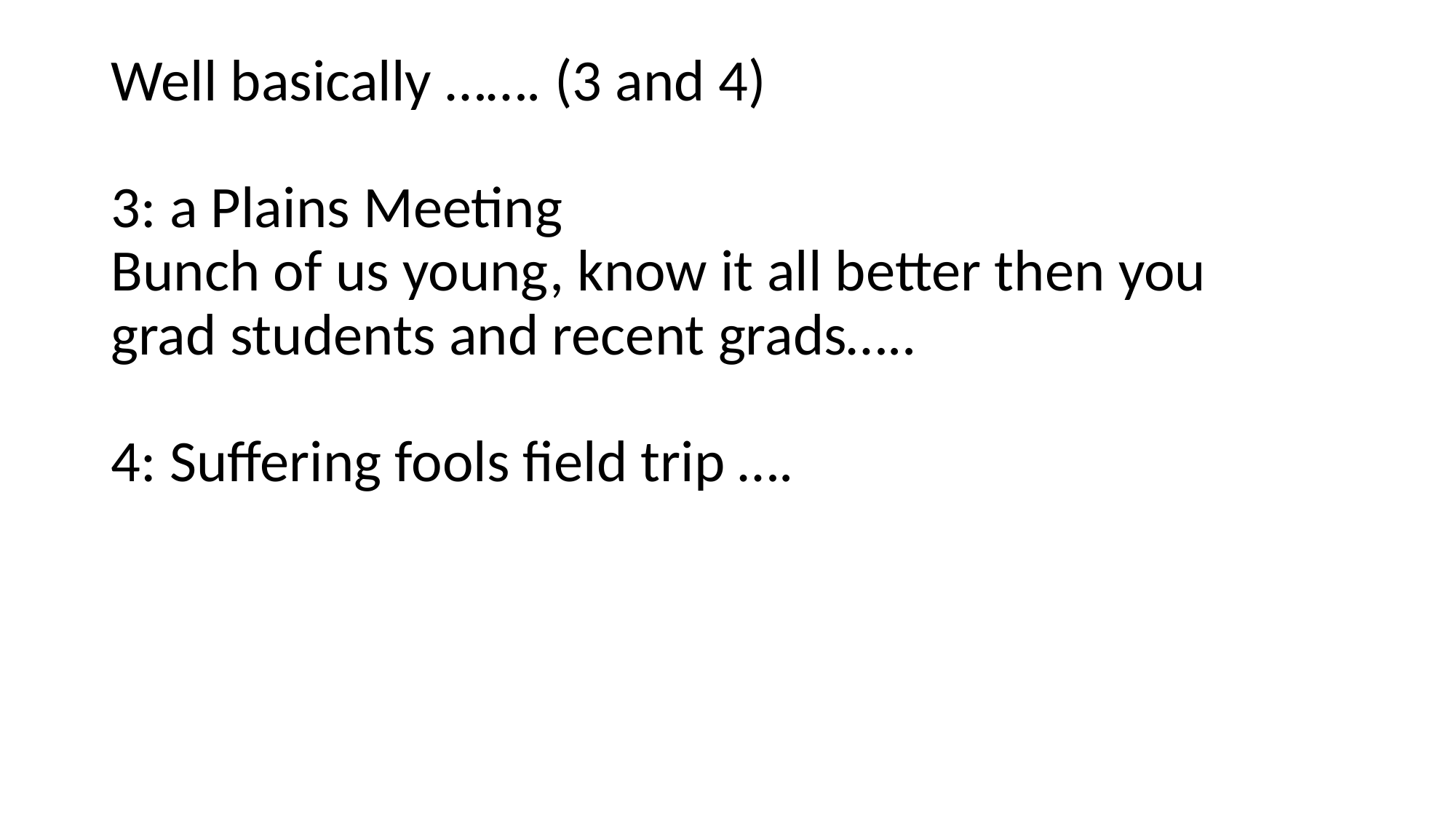

# Well basically ……. (3 and 4) 3: a Plains Meeting Bunch of us young, know it all better then you grad students and recent grads….. 4: Suffering fools field trip ….